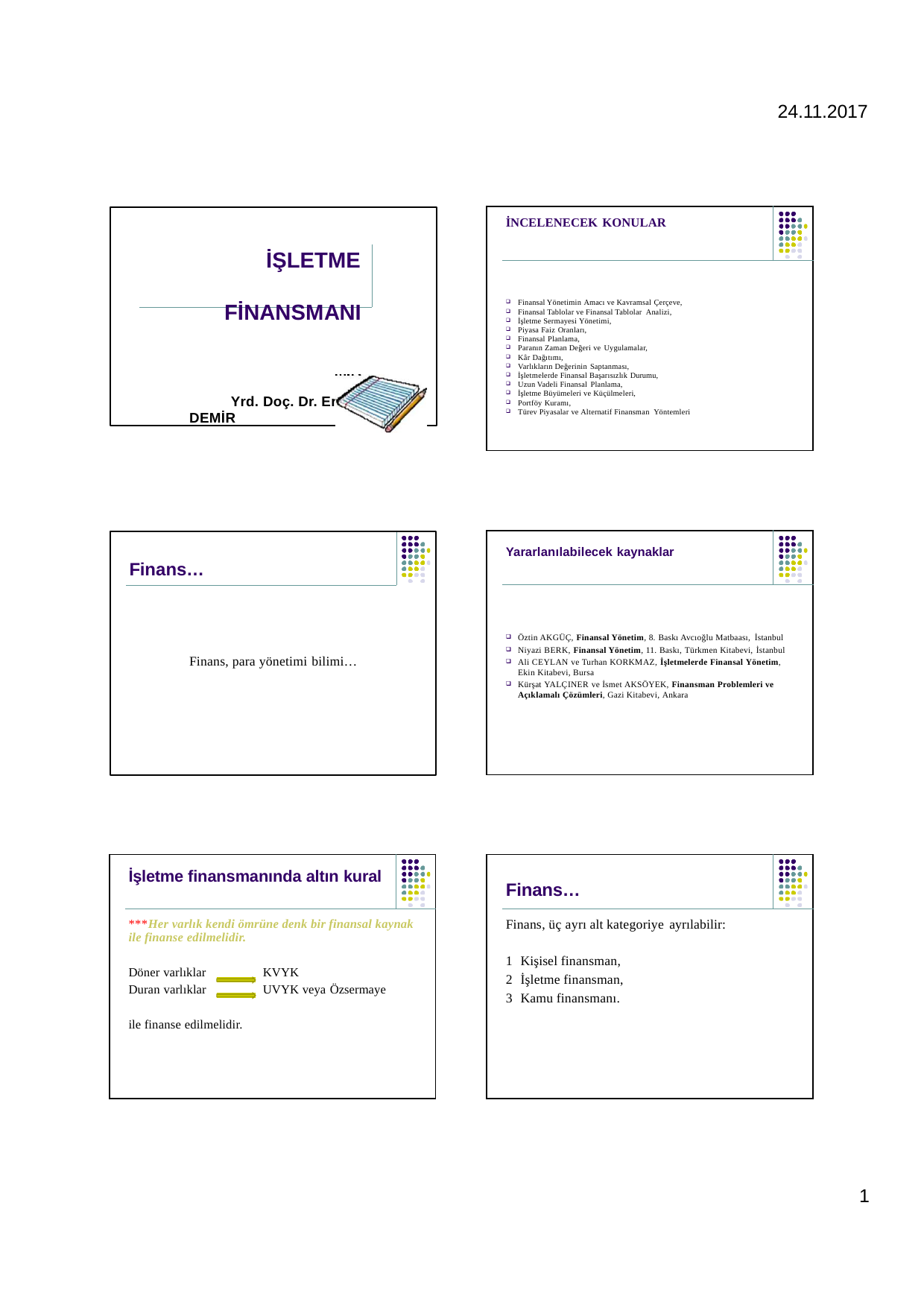

24.11.2017
|  | İNCELENECEK KONULAR |  |
| --- | --- | --- |
|  | Finansal Yönetimin Amacı ve Kavramsal Çerçeve, Finansal Tablolar ve Finansal Tablolar Analizi, İşletme Sermayesi Yönetimi, Piyasa Faiz Oranları, Finansal Planlama, Paranın Zaman Değeri ve Uygulamalar, Kâr Dağıtımı, Varlıkların Değerinin Saptanması, İşletmelerde Finansal Başarısızlık Durumu, Uzun Vadeli Finansal Planlama, İşletme Büyümeleri ve Küçülmeleri, Portföy Kuramı, Türev Piyasalar ve Alternatif Finansman Yöntemleri |  |

İŞLETME  FİNANSMANI

Yrd. Doç. Dr. Erol DEMİR

|  | Yararlanılabilecek kaynaklar |  |
| --- | --- | --- |
|  | Öztin AKGÜÇ, Finansal Yönetim, 8. Baskı Avcıoğlu Matbaası, İstanbul Niyazi BERK, Finansal Yönetim, 11. Baskı, Türkmen Kitabevi, İstanbul Ali CEYLAN ve Turhan KORKMAZ, İşletmelerde Finansal Yönetim, Ekin Kitabevi, Bursa Kürşat YALÇINER ve İsmet AKSÖYEK, Finansman Problemleri ve Açıklamalı Çözümleri, Gazi Kitabevi, Ankara |  |

Finans…

Finans, para yönetimi bilimi…
|  | İşletme finansmanında altın kural |  |
| --- | --- | --- |
|  | \*\*\*Her varlık kendi ömrüne denk bir finansal kaynak ile finanse edilmelidir. Döner varlıklar KVYK Duran varlıklar UVYK veya Özsermaye ile finanse edilmelidir. |  |
|  | Finans… |  |
| --- | --- | --- |
|  | Finans, üç ayrı alt kategoriye ayrılabilir: Kişisel finansman, İşletme finansman, Kamu finansmanı. |  |

1